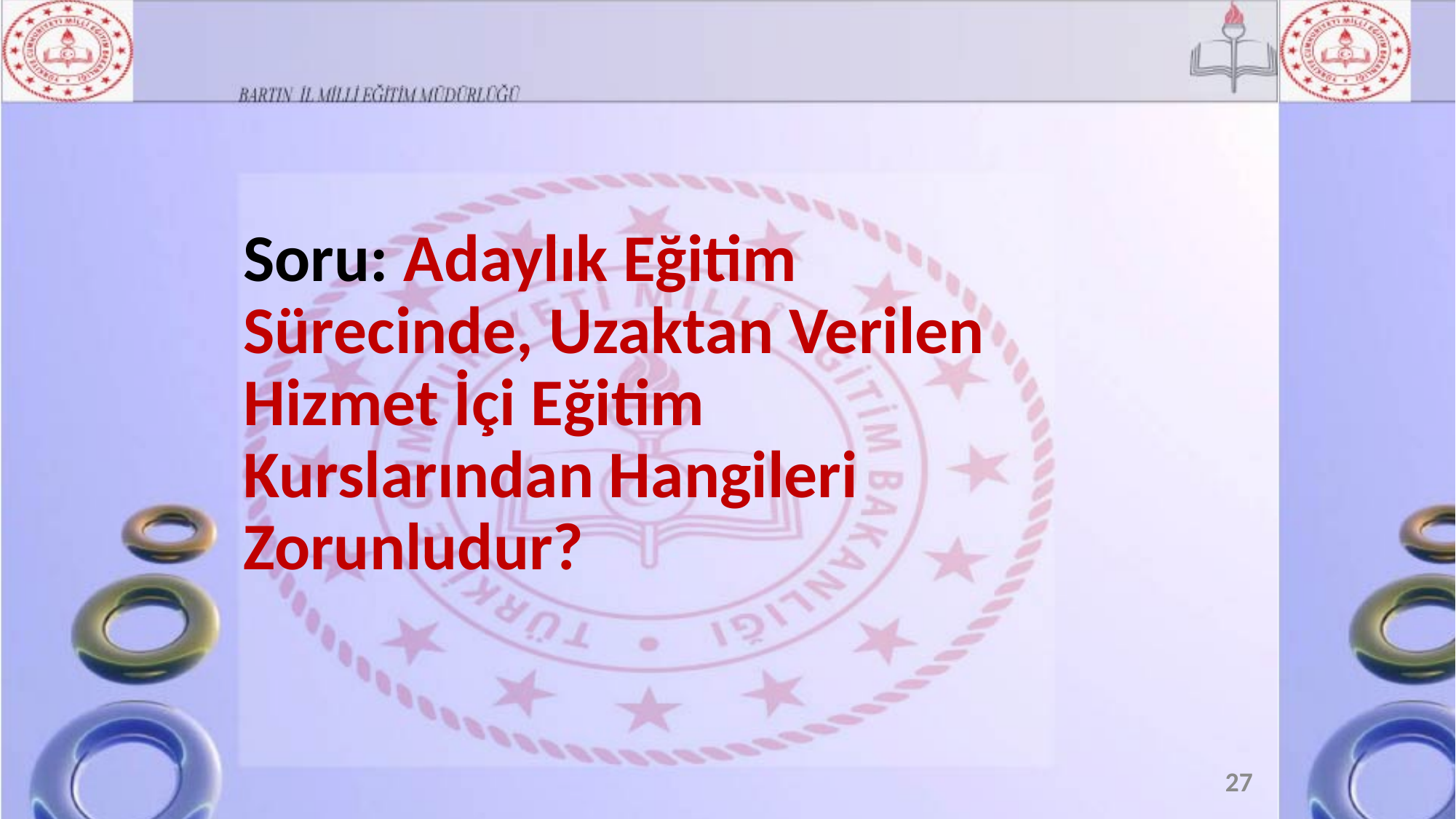

Soru: Adaylık Eğitim Sürecinde, Uzaktan Verilen Hizmet İçi Eğitim Kurslarından Hangileri Zorunludur?
27